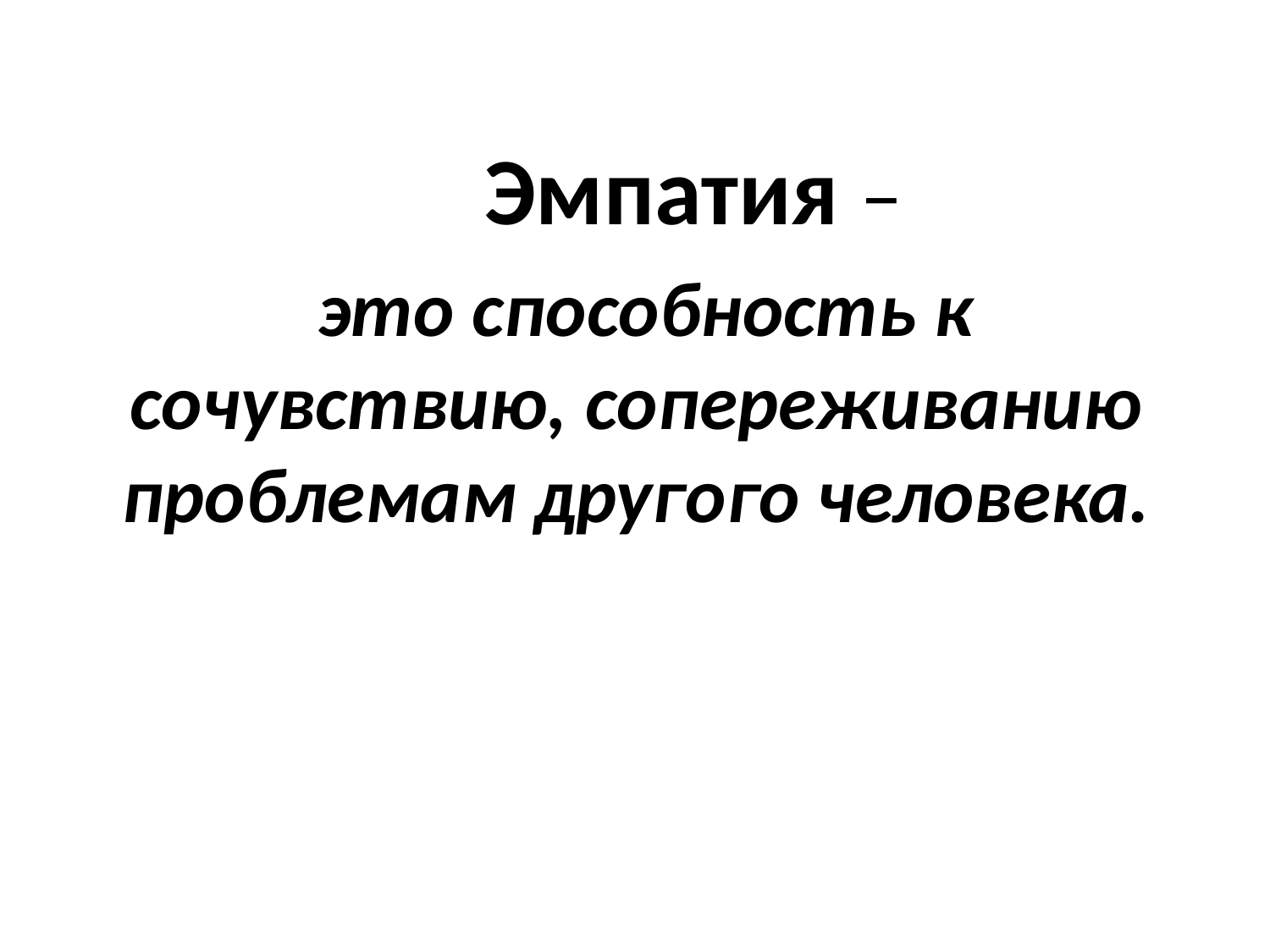

Эмпатия –
 это способность к сочувствию, сопереживанию проблемам другого человека.